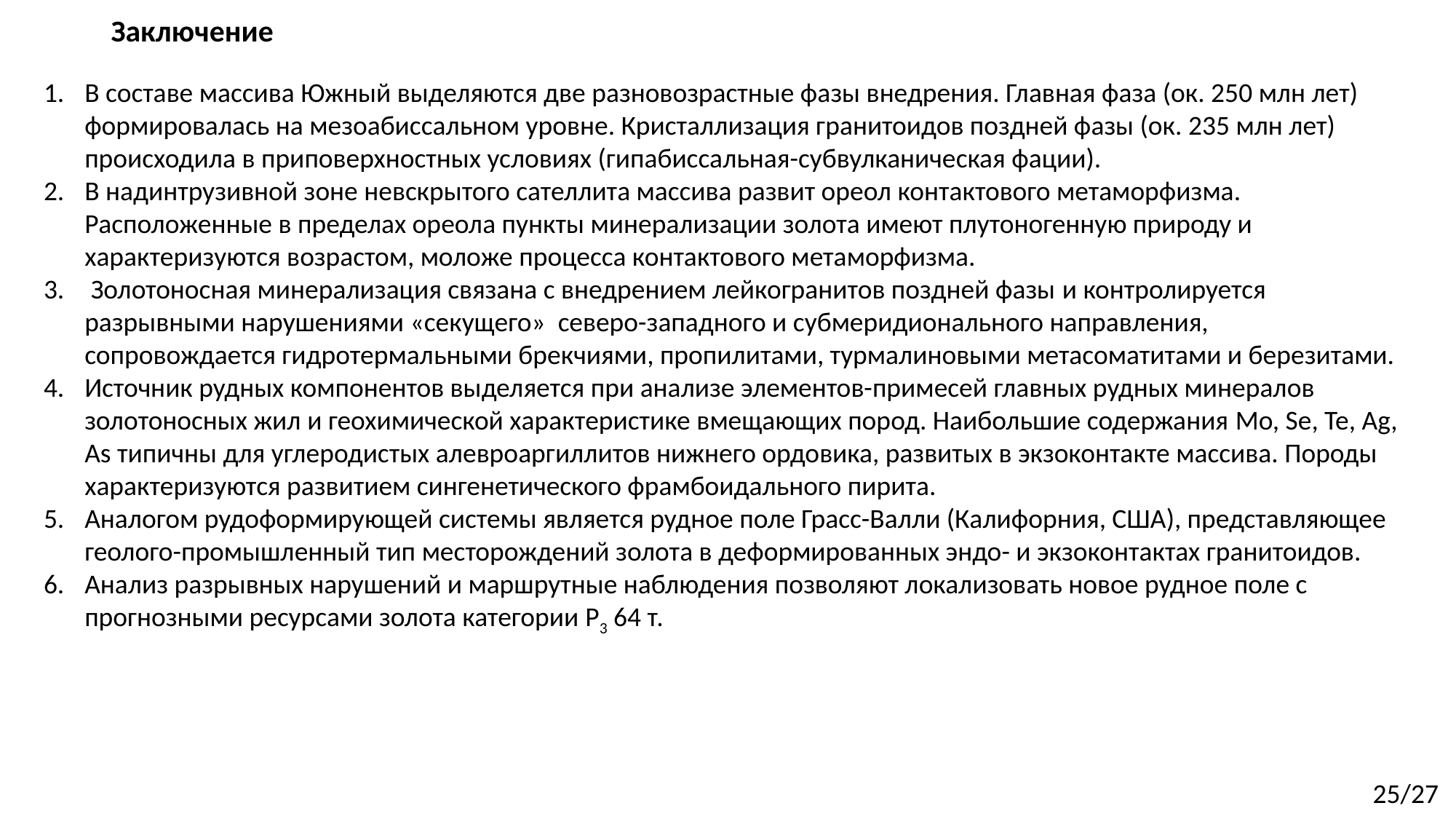

Заключение
В составе массива Южный выделяются две разновозрастные фазы внедрения. Главная фаза (ок. 250 млн лет) формировалась на мезоабиссальном уровне. Кристаллизация гранитоидов поздней фазы (ок. 235 млн лет) происходила в приповерхностных условиях (гипабиссальная-субвулканическая фации).
В надинтрузивной зоне невскрытого сателлита массива развит ореол контактового метаморфизма. Расположенные в пределах ореола пункты минерализации золота имеют плутоногенную природу и характеризуются возрастом, моложе процесса контактового метаморфизма.
 Золотоносная минерализация связана с внедрением лейкогранитов поздней фазы и контролируется разрывными нарушениями «секущего»  северо-западного и субмеридионального направления, сопровождается гидротермальными брекчиями, пропилитами, турмалиновыми метасоматитами и березитами.
Источник рудных компонентов выделяется при анализе элементов-примесей главных рудных минералов золотоносных жил и геохимической характеристике вмещающих пород. Наибольшие содержания Mo, Se, Te, Ag, As типичны для углеродистых алевроаргиллитов нижнего ордовика, развитых в экзоконтакте массива. Породы характеризуются развитием сингенетического фрамбоидального пирита.
Аналогом рудоформирующей системы является рудное поле Грасс-Валли (Калифорния, США), представляющее геолого-промышленный тип месторождений золота в деформированных эндо- и экзоконтактах гранитоидов.
Анализ разрывных нарушений и маршрутные наблюдения позволяют локализовать новое рудное поле с прогнозными ресурсами золота категории P3 64 т.
25/27